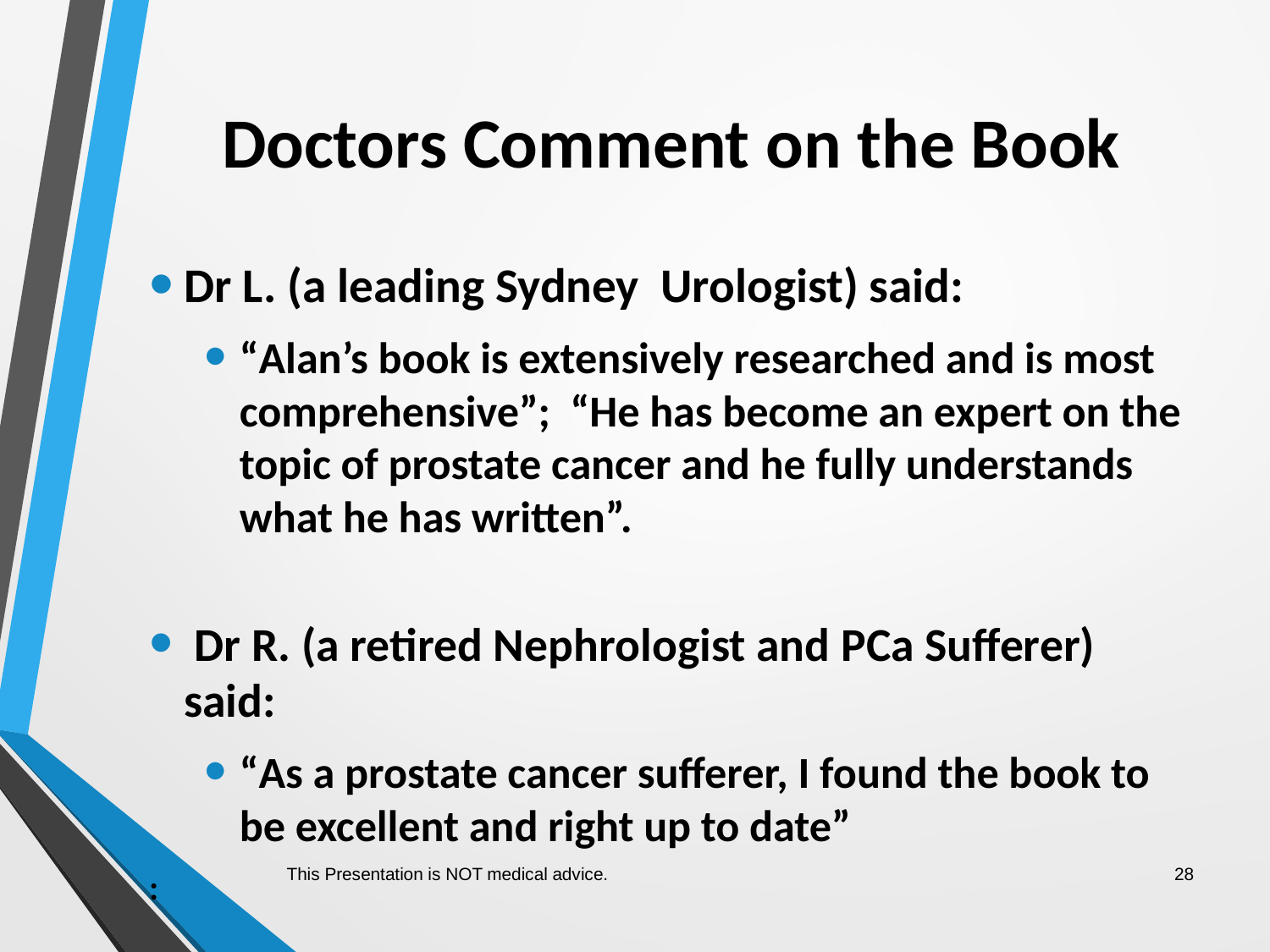

# Doctors Comment on the Book

Dr L. (a leading Sydney  Urologist) said:
“Alan’s book is extensively researched and is most comprehensive”;  “He has become an expert on the topic of prostate cancer and he fully understands what he has written”.

 Dr R. (a retired Nephrologist and PCa Sufferer) said:
“As a prostate cancer sufferer, I found the book to be excellent and right up to date”
:
This Presentation is NOT medical advice.
28